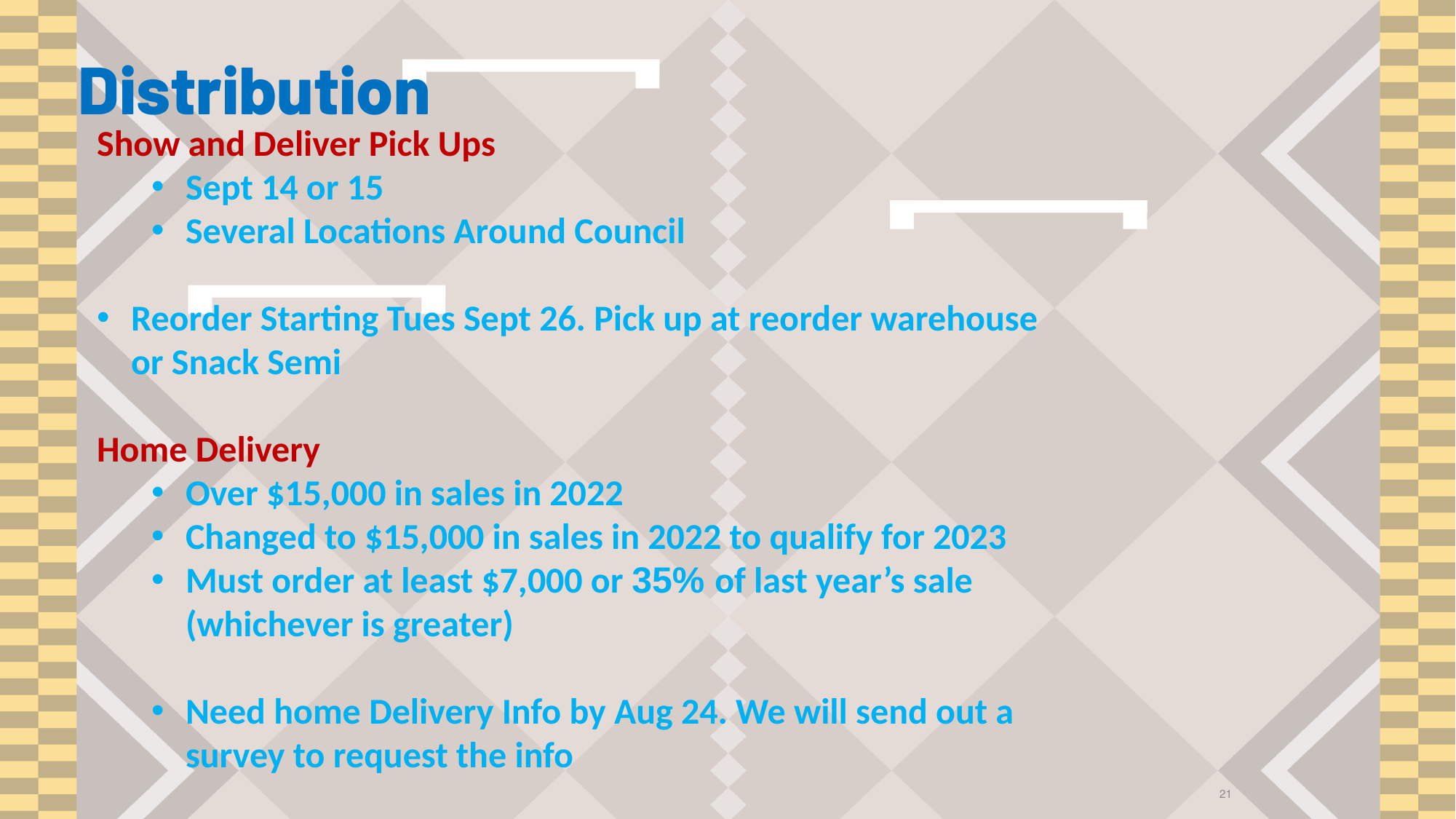

Distribution
Show and Deliver Pick Ups
Sept 14 or 15
Several Locations Around Council

Reorder Starting Tues Sept 26. Pick up at reorder warehouse or Snack Semi

Home Delivery
Over $15,000 in sales in 2022
Changed to $15,000 in sales in 2022 to qualify for 2023
Must order at least $7,000 or 35% of last year’s sale (whichever is greater)

Need home Delivery Info by Aug 24. We will send out a survey to request the info
21